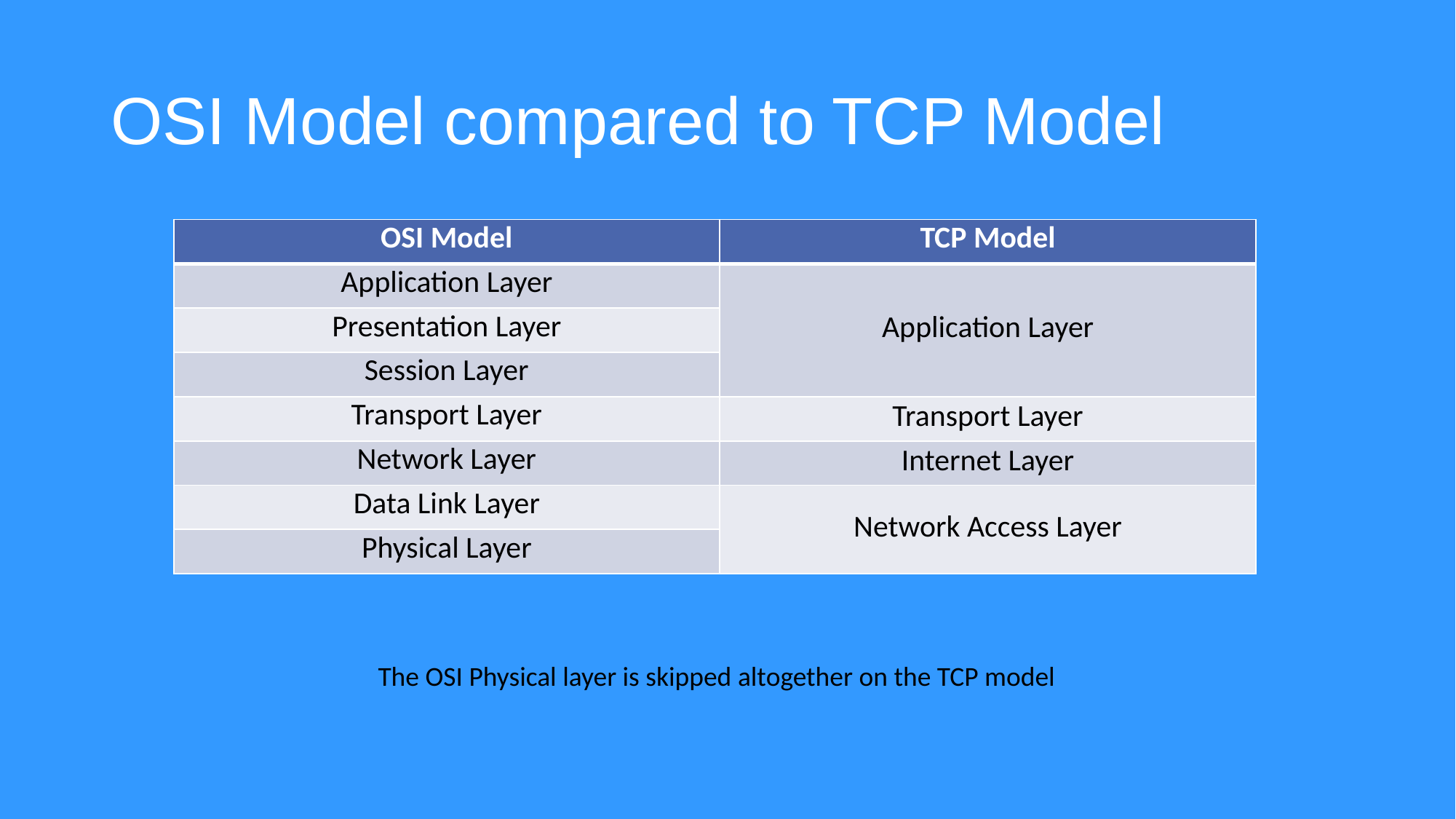

# OSI Model compared to TCP Model
| OSI Model | TCP Model |
| --- | --- |
| Application Layer | Application Layer |
| Presentation Layer |  |
| Session Layer |  |
| Transport Layer | Transport Layer |
| Network Layer | Internet Layer |
| Data Link Layer | Network Access Layer |
| Physical Layer |  |
The OSI Physical layer is skipped altogether on the TCP model